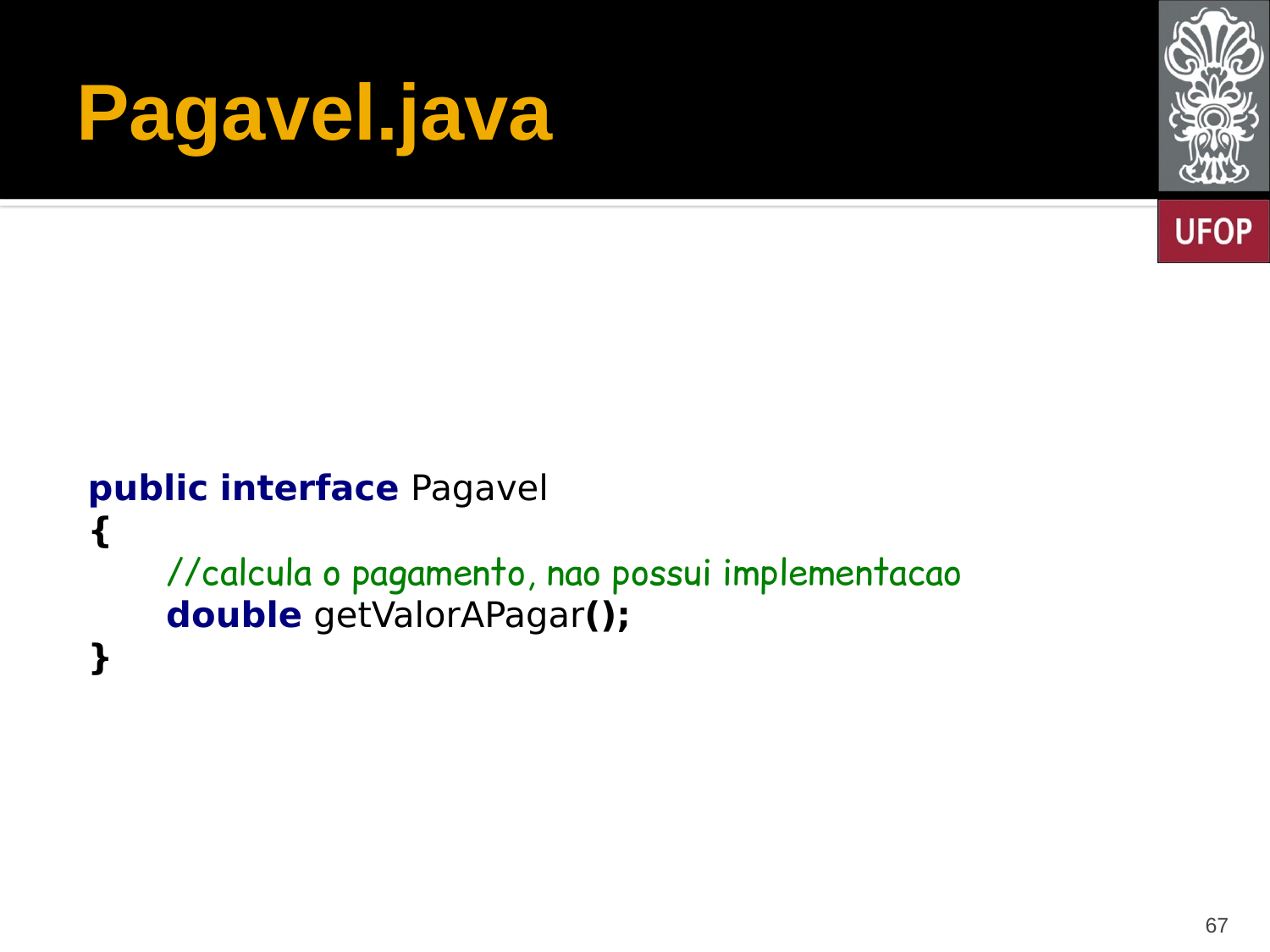

# Pagavel.java
public interface Pagavel
{
       //calcula o pagamento, nao possui implementacao
       double getValorAPagar();
}
67